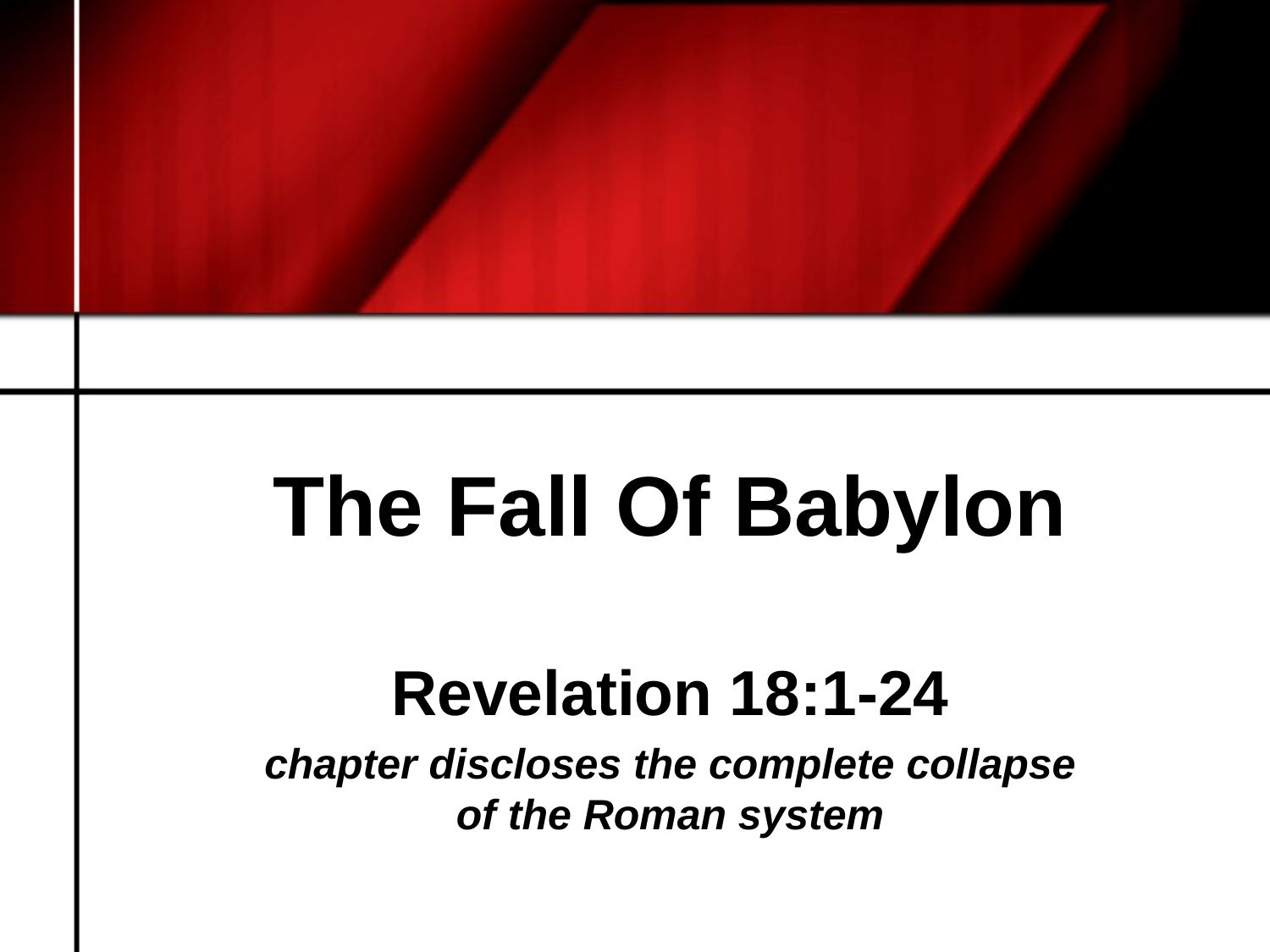

# The Fall Of Babylon
Revelation 18:1-24
chapter discloses the complete collapse of the Roman system